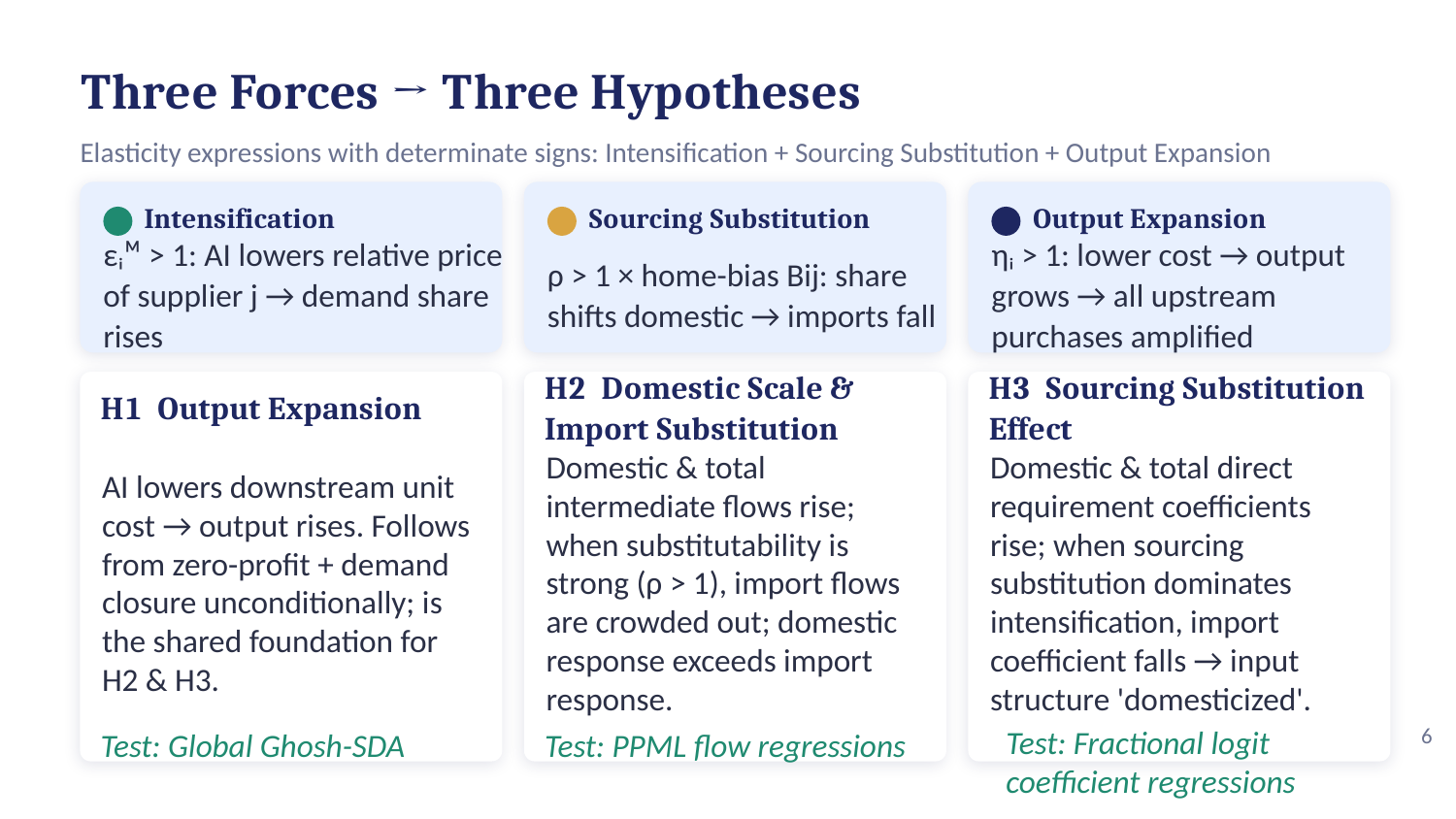

Three Forces → Three Hypotheses
Elasticity expressions with determinate signs: Intensification + Sourcing Substitution + Output Expansion

Intensification
Sourcing Substitution
Output Expansion

εᵢᴹ > 1: AI lowers relative price of supplier j → demand share rises
ρ > 1 × home-bias Bij: share shifts domestic → imports fall
ηᵢ > 1: lower cost → output grows → all upstream purchases amplified
H1  Output Expansion
H2  Domestic Scale & Import Substitution
H3  Sourcing Substitution Effect

AI lowers downstream unit cost → output rises. Follows from zero-profit + demand closure unconditionally; is the shared foundation for H2 & H3.
Domestic & total intermediate flows rise; when substitutability is strong (ρ > 1), import flows are crowded out; domestic response exceeds import response.
Domestic & total direct requirement coefficients rise; when sourcing substitution dominates intensification, import coefficient falls → input structure 'domesticized'.
6
Test: Global Ghosh-SDA
Test: PPML flow regressions
Test: Fractional logit coefficient regressions